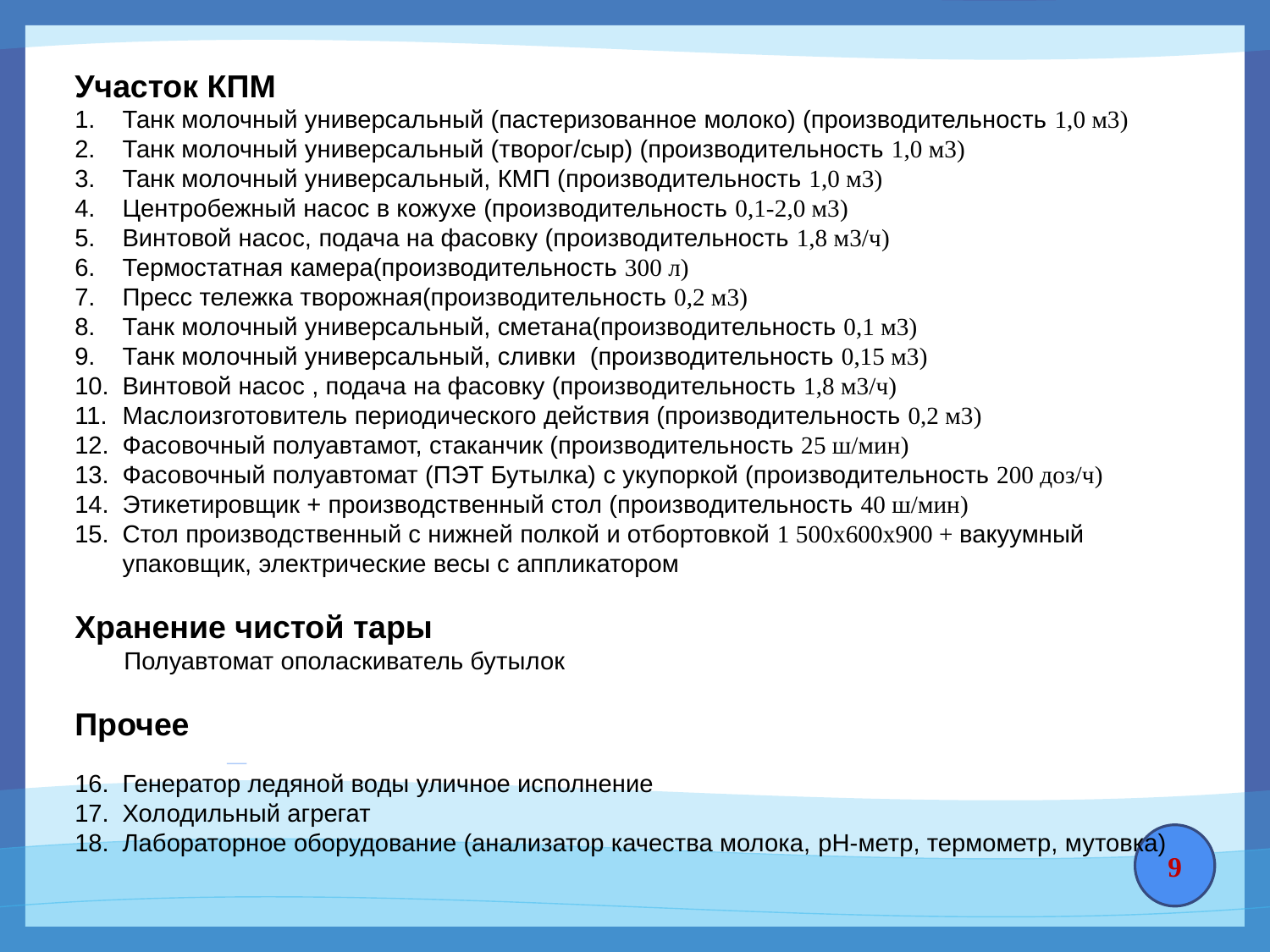

Участок КПМ
Танк молочный универсальный (пастеризованное молоко) (производительность 1,0 м3)
Танк молочный универсальный (творог/сыр) (производительность 1,0 м3)
Танк молочный универсальный, КМП (производительность 1,0 м3)
Центробежный насос в кожухе (производительность 0,1-2,0 м3)
Винтовой насос, подача на фасовку (производительность 1,8 м3/ч)
Термостатная камера(производительность 300 л)
Пресс тележка творожная(производительность 0,2 м3)
Танк молочный универсальный, сметана(производительность 0,1 м3)
Танк молочный универсальный, сливки  (производительность 0,15 м3)
Винтовой насос , подача на фасовку (производительность 1,8 м3/ч)
Маслоизготовитель периодического действия (производительность 0,2 м3)
Фасовочный полуавтамот, стаканчик (производительность 25 ш/мин)
Фасовочный полуавтомат (ПЭТ Бутылка) с укупоркой (производительность 200 доз/ч)
Этикетировщик + производственный стол (производительность 40 ш/мин)
Стол производственный с нижней полкой и отбортовкой 1 500х600х900 + вакуумный упаковщик, электрические весы с аппликатором

Хранение чистой тары
        Полуавтомат ополаскиватель бутылок

Прочее

Генератор ледяной воды уличное исполнение
Холодильный агрегат
Лабораторное оборудование (анализатор качества молока, pH-метр, термометр, мутовка)

9